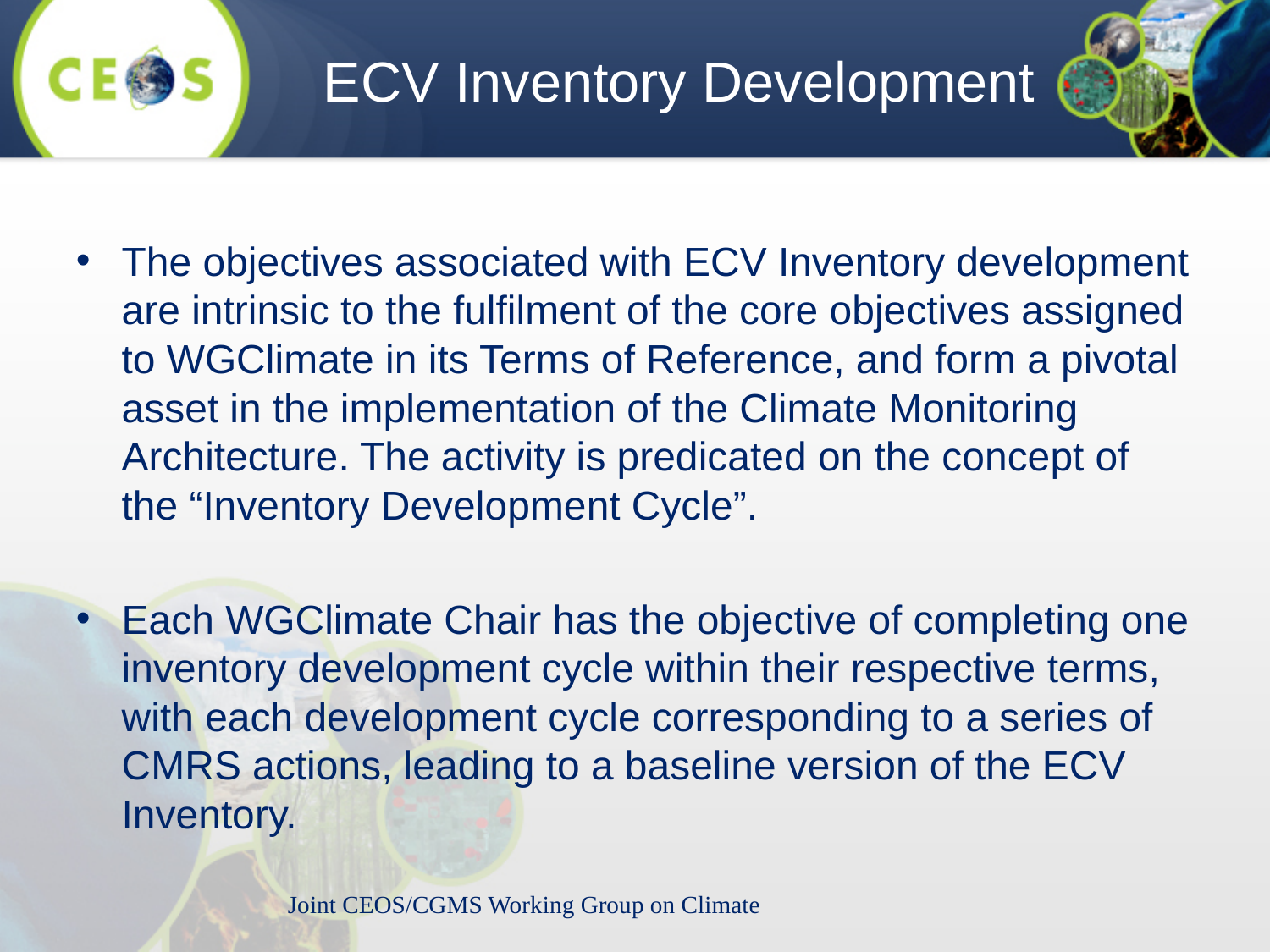

# ECV Inventory Development
The objectives associated with ECV Inventory development are intrinsic to the fulfilment of the core objectives assigned to WGClimate in its Terms of Reference, and form a pivotal asset in the implementation of the Climate Monitoring Architecture. The activity is predicated on the concept of the “Inventory Development Cycle”.

Each WGClimate Chair has the objective of completing one inventory development cycle within their respective terms, with each development cycle corresponding to a series of CMRS actions, leading to a baseline version of the ECV Inventory.
Joint CEOS/CGMS Working Group on Climate